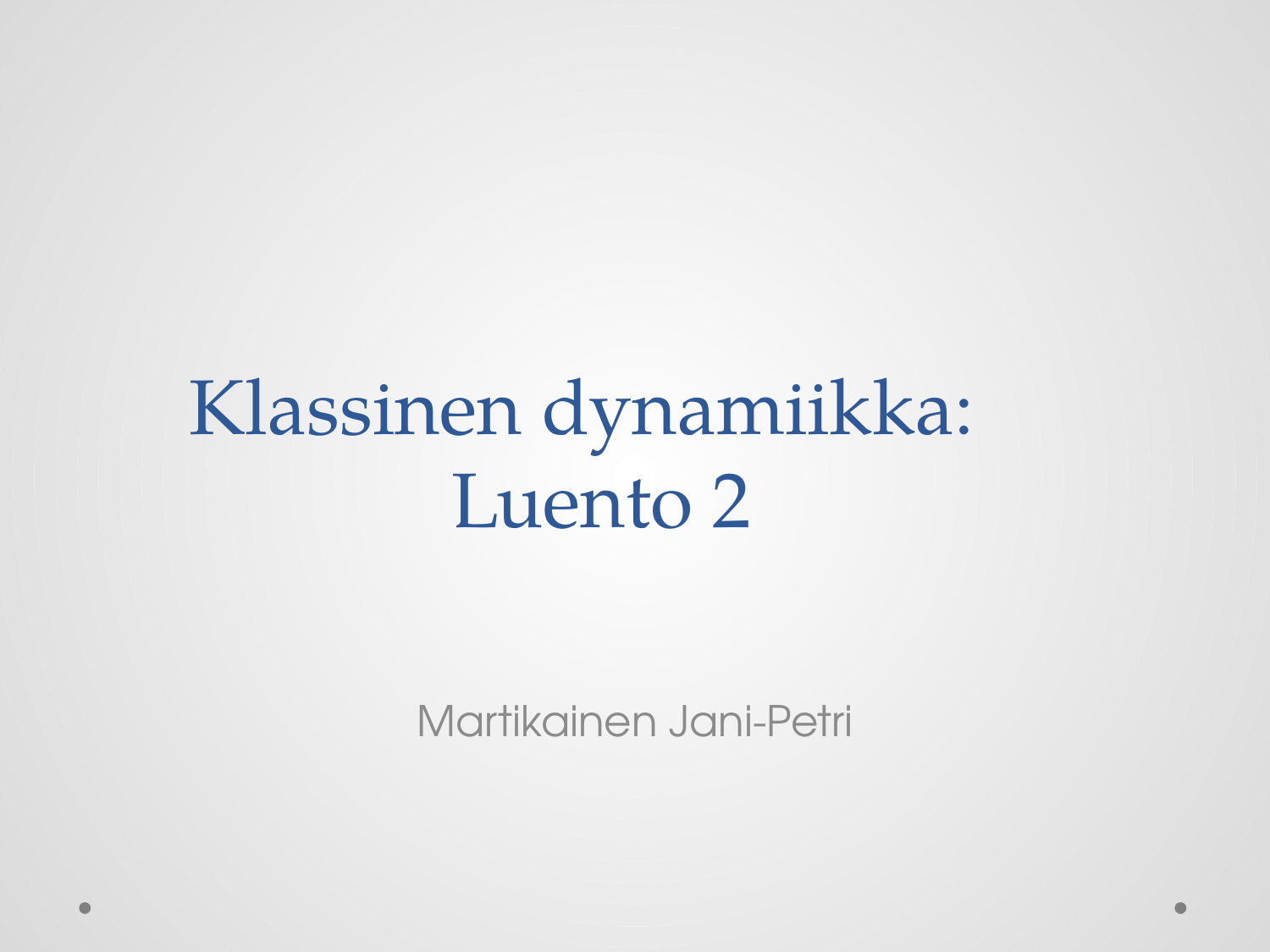

# Klassinen dynamiikka: Luento 2
Martikainen Jani-Petri